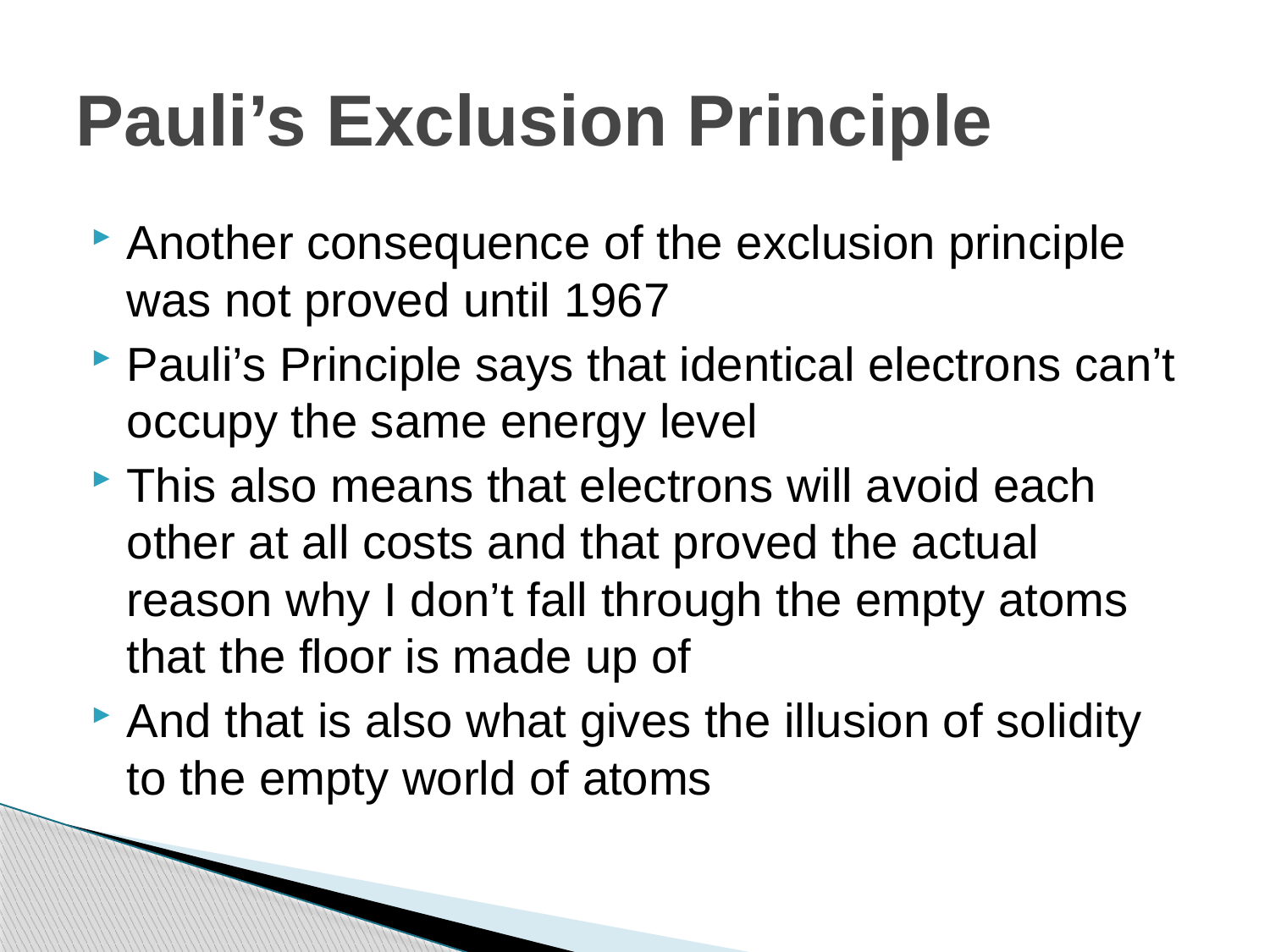

# Pauli’s Exclusion Principle
Another consequence of the exclusion principle was not proved until 1967
Pauli’s Principle says that identical electrons can’t occupy the same energy level
This also means that electrons will avoid each other at all costs and that proved the actual reason why I don’t fall through the empty atoms that the floor is made up of
And that is also what gives the illusion of solidity to the empty world of atoms